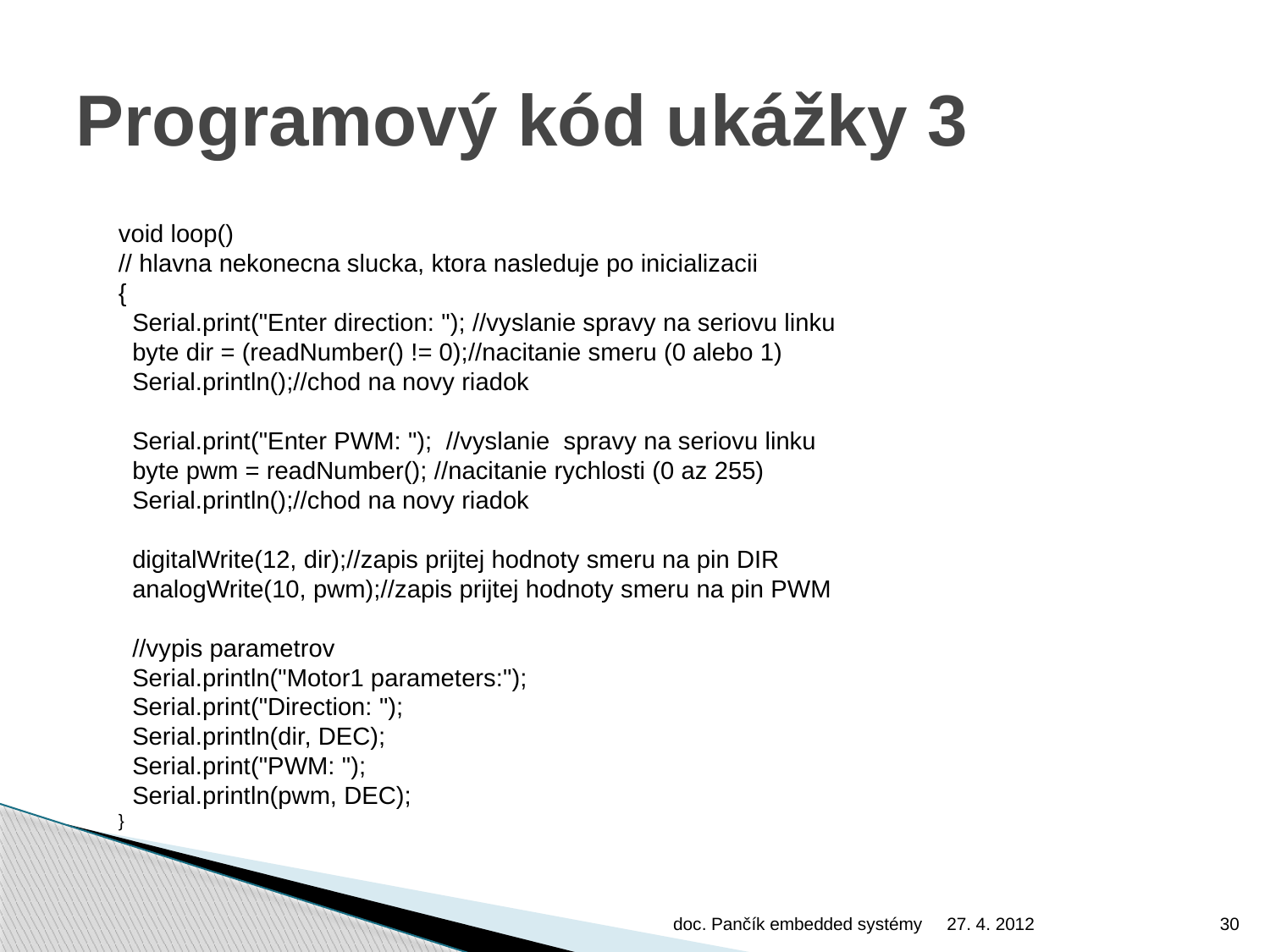

# Programový kód ukážky 3
void loop()
// hlavna nekonecna slucka, ktora nasleduje po inicializacii
{
  Serial.print("Enter direction: "); //vyslanie spravy na seriovu linku
  byte dir = (readNumber() != 0);//nacitanie smeru (0 alebo 1)
  Serial.println();//chod na novy riadok

  Serial.print("Enter PWM: ");  //vyslanie  spravy na seriovu linku
  byte pwm = readNumber(); //nacitanie rychlosti (0 az 255)
  Serial.println();//chod na novy riadok

  digitalWrite(12, dir);//zapis prijtej hodnoty smeru na pin DIR
  analogWrite(10, pwm);//zapis prijtej hodnoty smeru na pin PWM

  //vypis parametrov
  Serial.println("Motor1 parameters:");
  Serial.print("Direction: ");
  Serial.println(dir, DEC);
  Serial.print("PWM: ");
  Serial.println(pwm, DEC);
}
doc. Pančík embedded systémy
27. 4. 2012
30